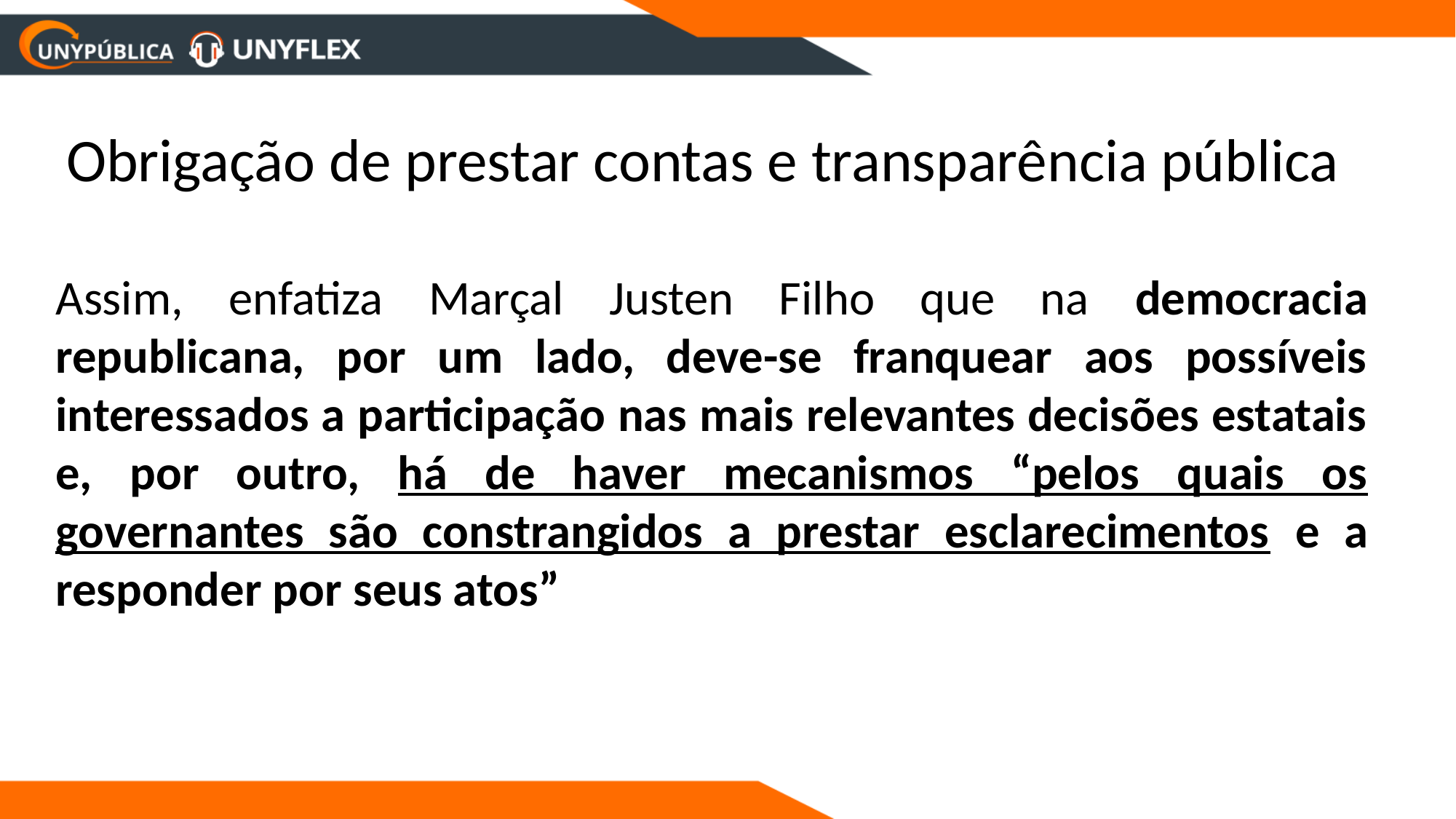

# Obrigação de prestar contas e transparência pública
Assim, enfatiza Marçal Justen Filho que na democracia republicana, por um lado, deve-se franquear aos possíveis interessados a participação nas mais relevantes decisões estatais e, por outro, há de haver mecanismos “pelos quais os governantes são constrangidos a prestar esclarecimentos e a responder por seus atos”